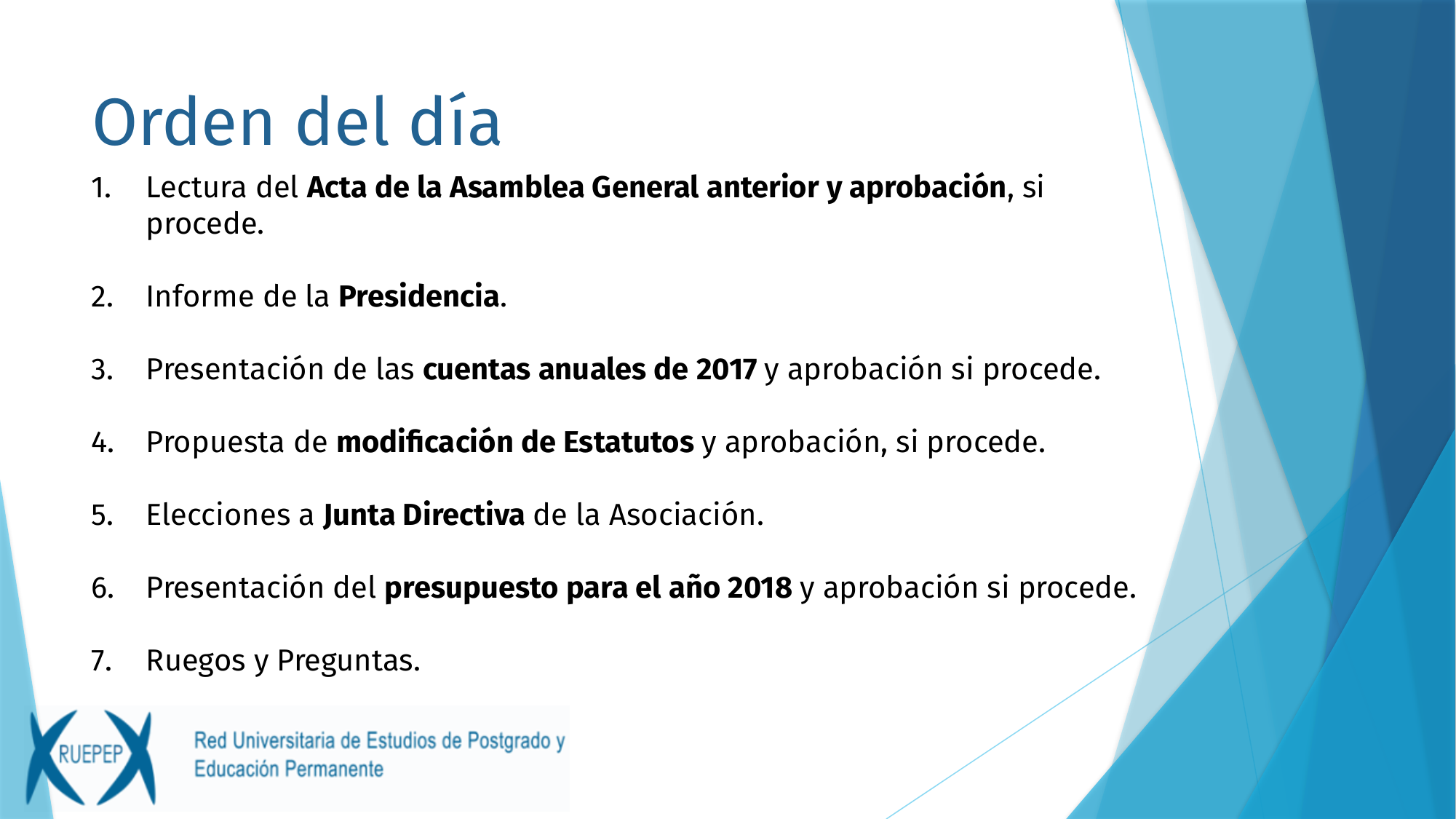

# Orden del día
Lectura del Acta de la Asamblea General anterior y aprobación, si procede.

Informe de la Presidencia.

Presentación de las cuentas anuales de 2017 y aprobación si procede.

Propuesta de modificación de Estatutos y aprobación, si procede.

Elecciones a Junta Directiva de la Asociación.

Presentación del presupuesto para el año 2018 y aprobación si procede.

Ruegos y Preguntas.